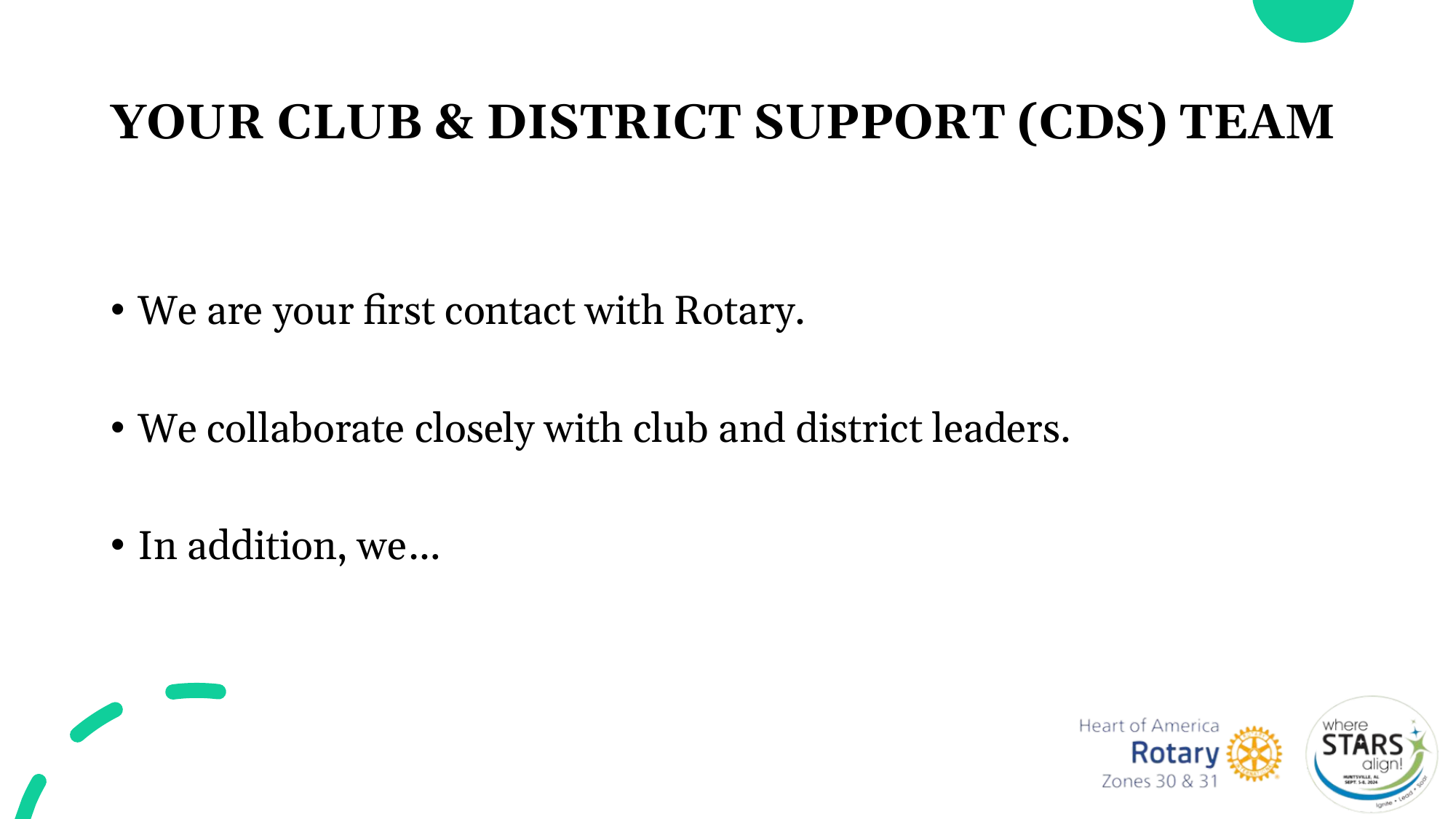

# YOUR CLUB & DISTRICT SUPPORT (CDS) TEAM

We are your first contact with Rotary.

We collaborate closely with club and district leaders.

In addition, we…